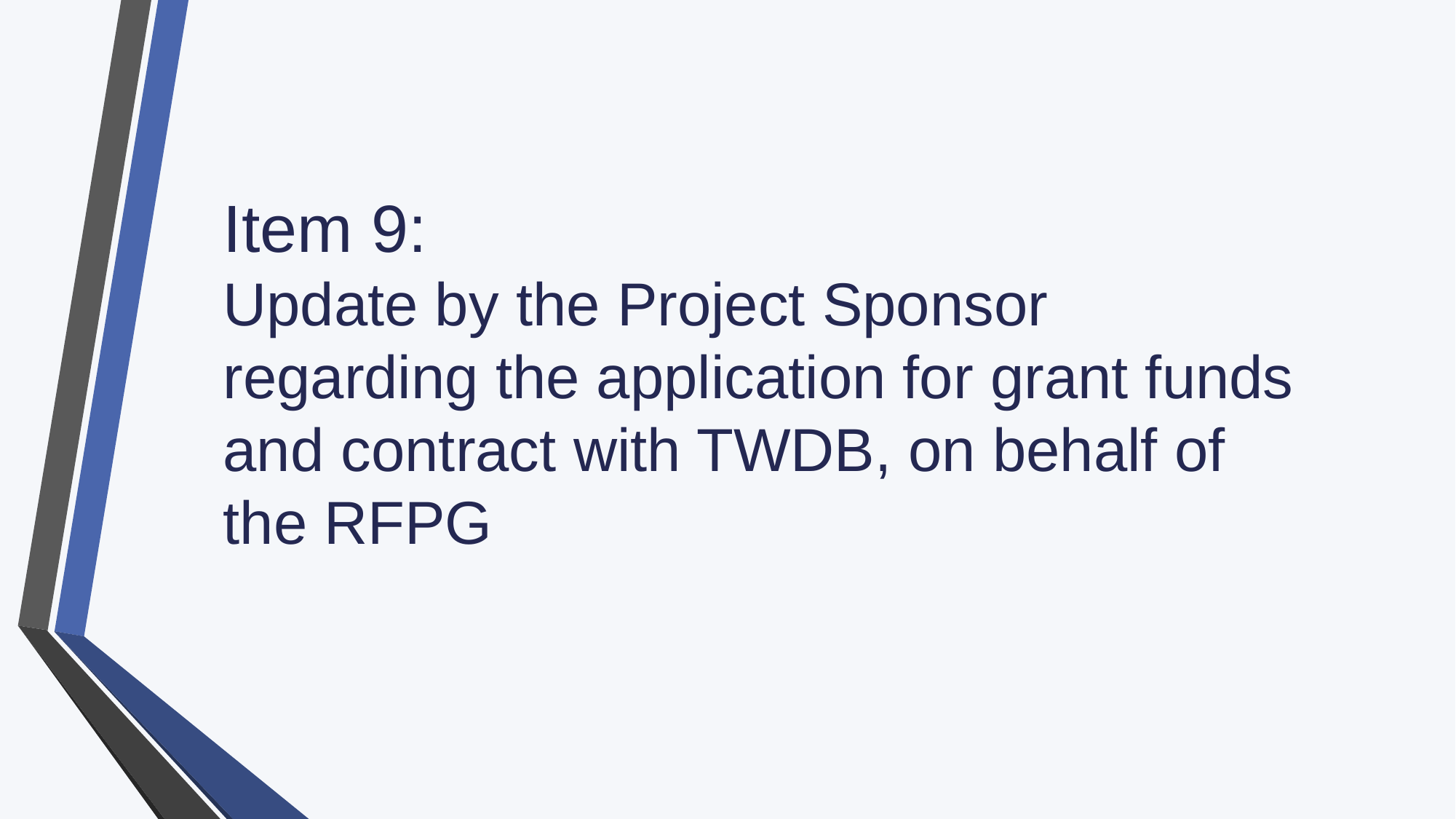

# Item 9: Update by the Project Sponsor regarding the application for grant funds and contract with TWDB, on behalf of the RFPG